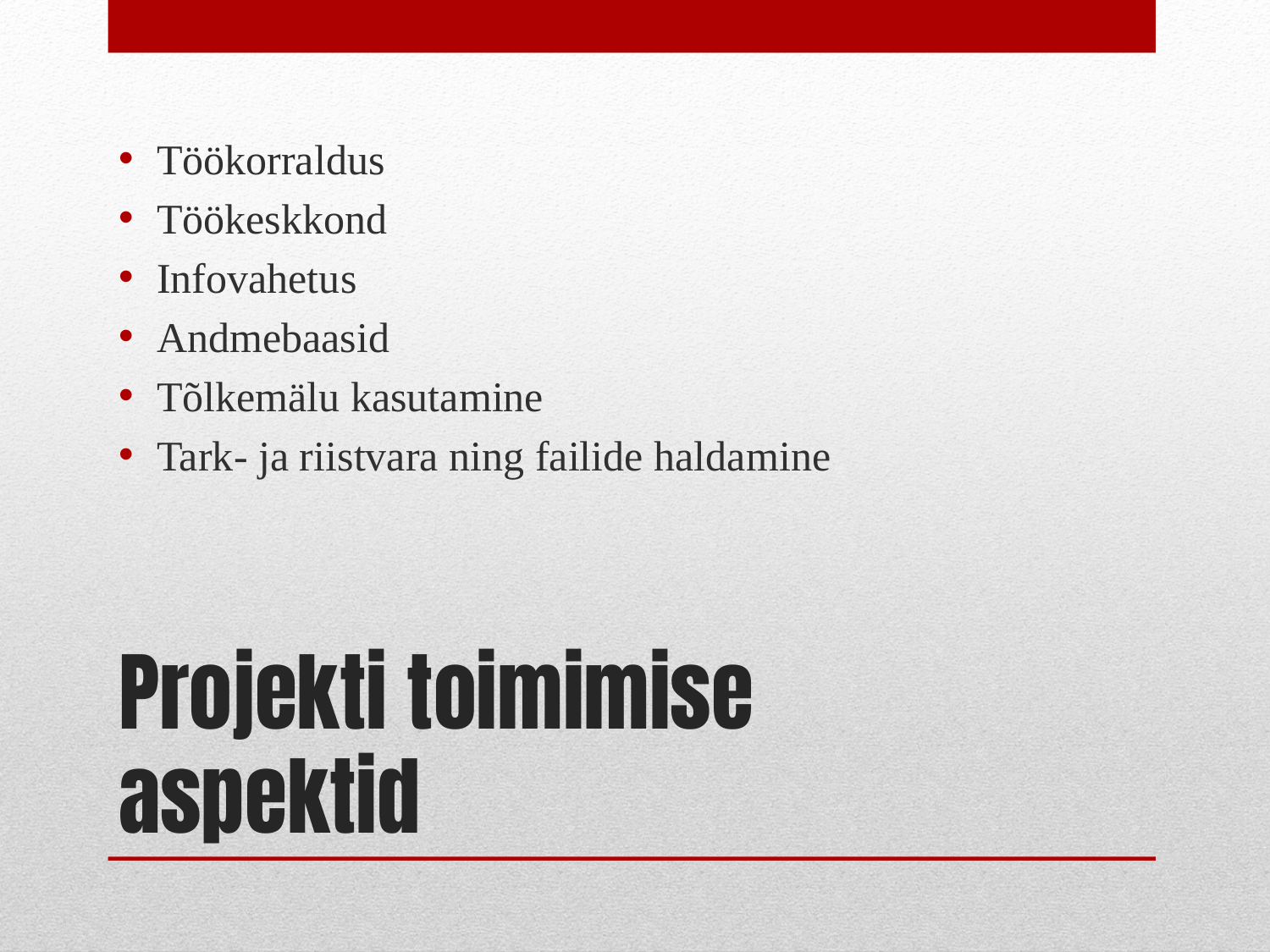

Töökorraldus
Töökeskkond
Infovahetus
Andmebaasid
Tõlkemälu kasutamine
Tark- ja riistvara ning failide haldamine

# Projekti toimimise aspektid